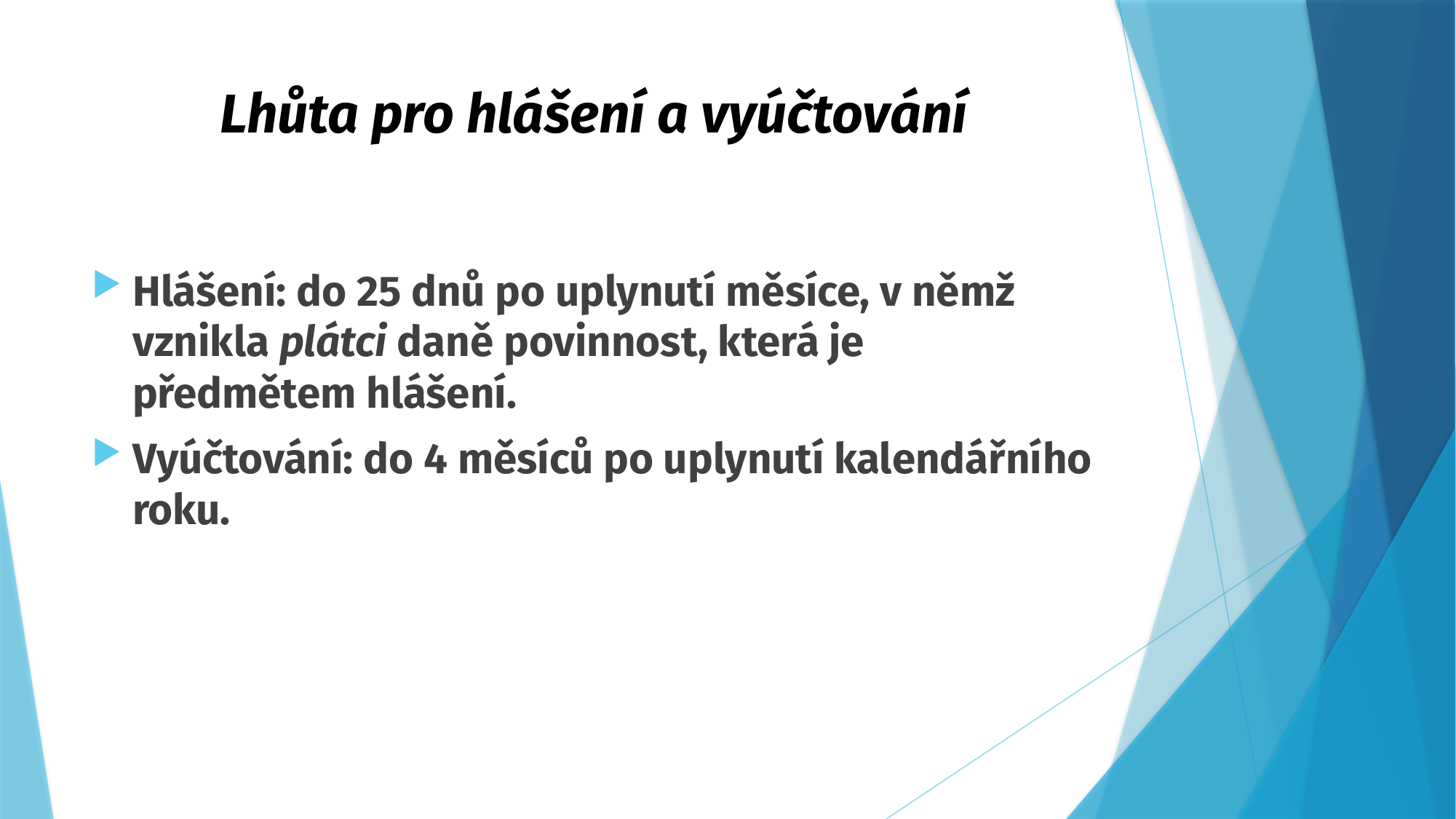

# Lhůta pro hlášení a vyúčtování
Hlášení: do 25 dnů po uplynutí měsíce, v němž vznikla plátci daně povinnost, která je předmětem hlášení.
Vyúčtování: do 4 měsíců po uplynutí kalendářního roku.